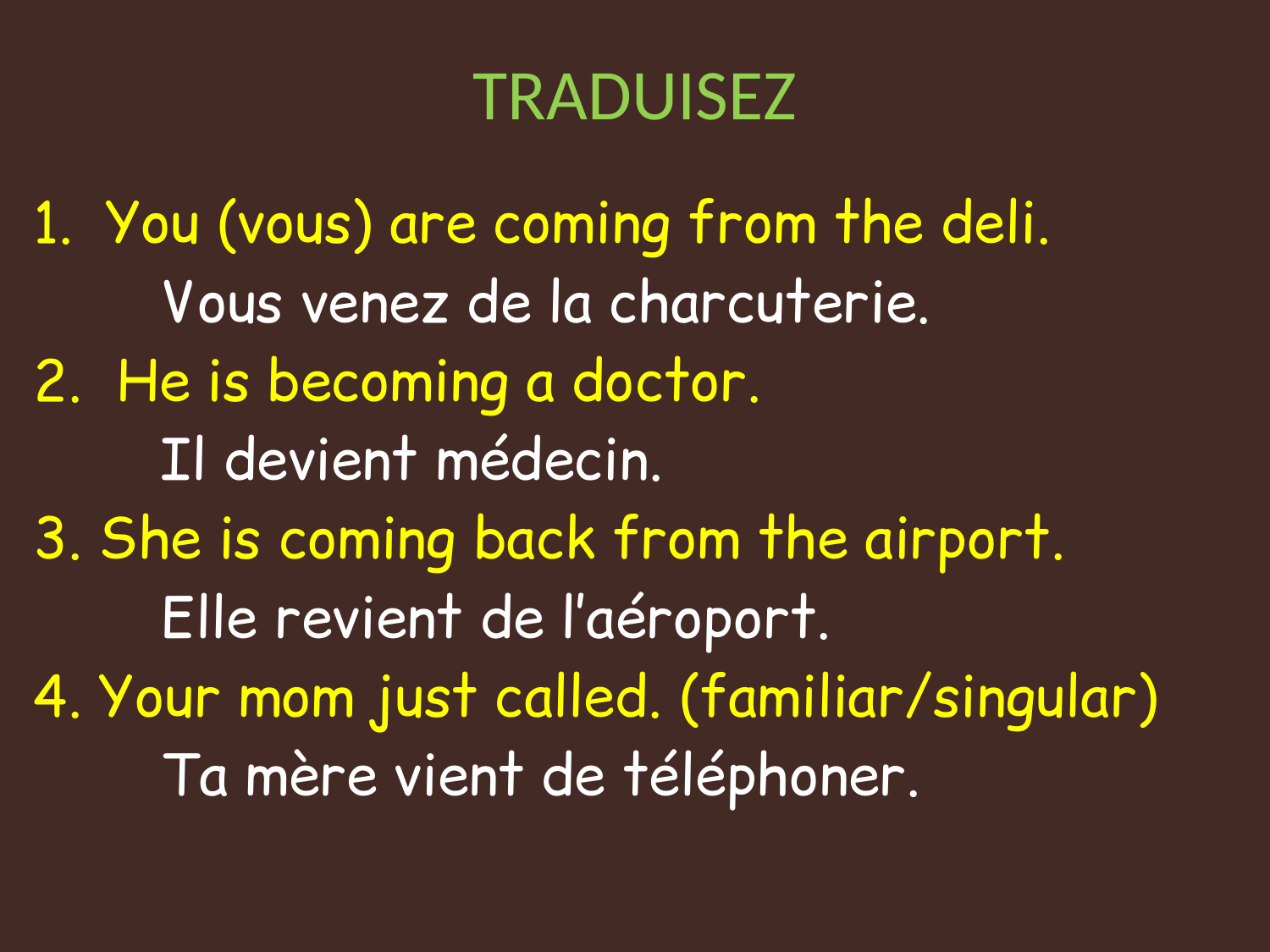

# TRADUISEZ
You (vous) are coming from the deli.
	Vous venez de la charcuterie.
2.  He is becoming a doctor.
	Il devient médecin.
3. She is coming back from the airport.
	Elle revient de l’aéroport.
4. Your mom just called. (familiar/singular)
	Ta mère vient de téléphoner.